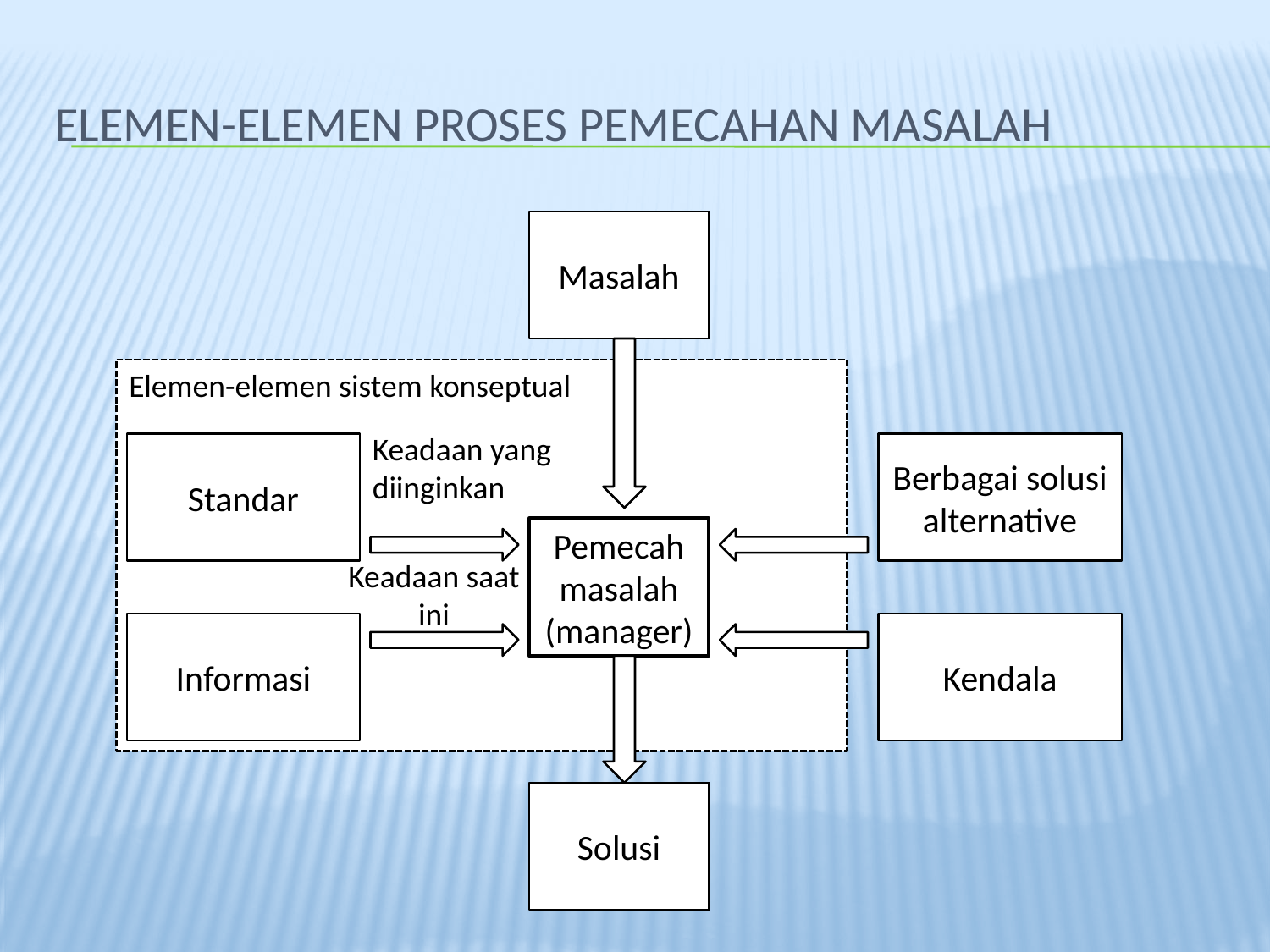

# ELEMEN-ELEMEN PROSES PEMECAHAN MASALAH
Masalah

Elemen-elemen sistem konseptual
Keadaan yang diinginkan
Standar
Berbagai solusi alternative
Pemecah masalah (manager)

Keadaan saat ini
Informasi
Kendala

Solusi